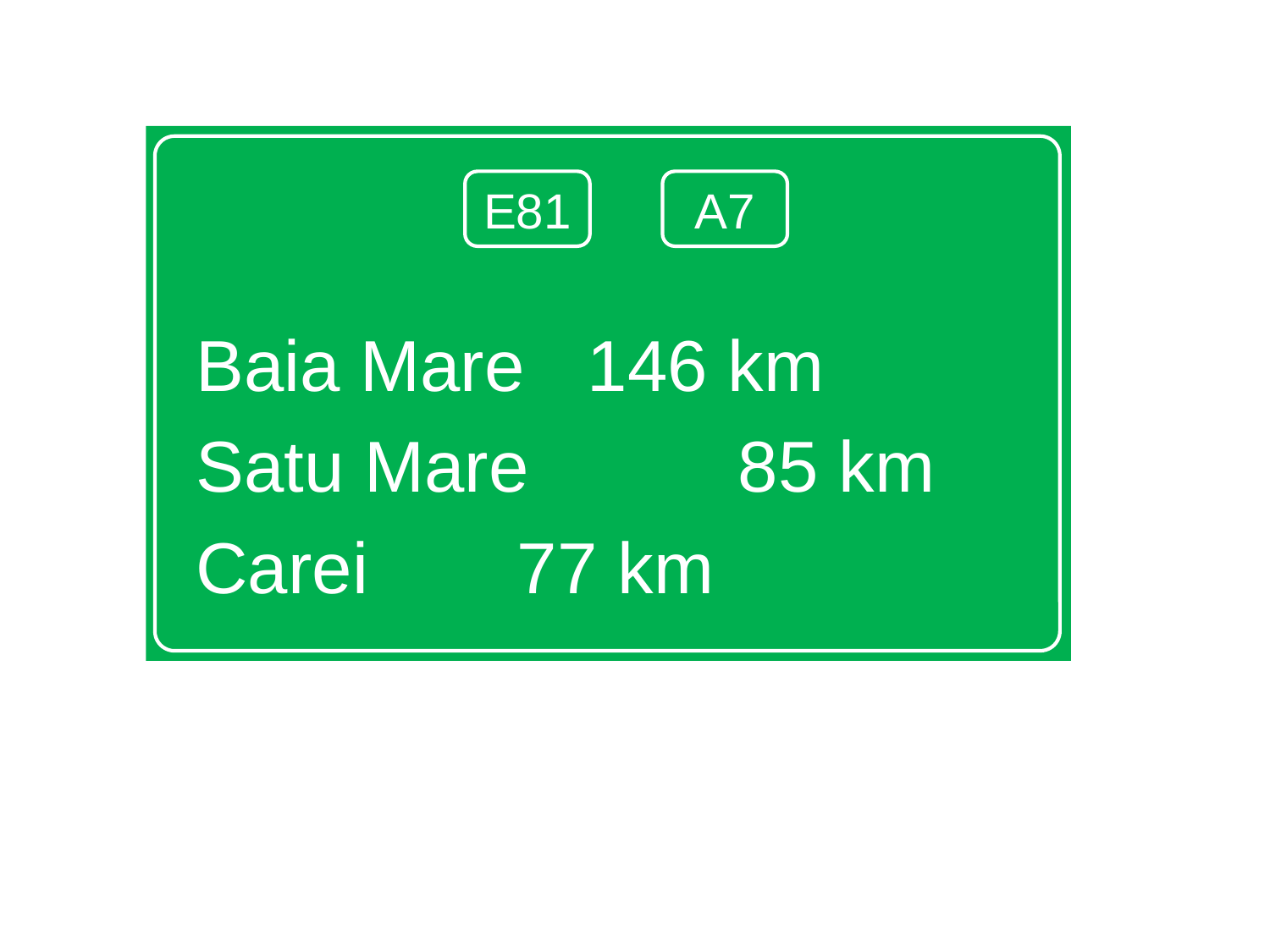

Baia Mare		   146 km
Satu Mare		     85 km
Carei			     77 km

E81
A7